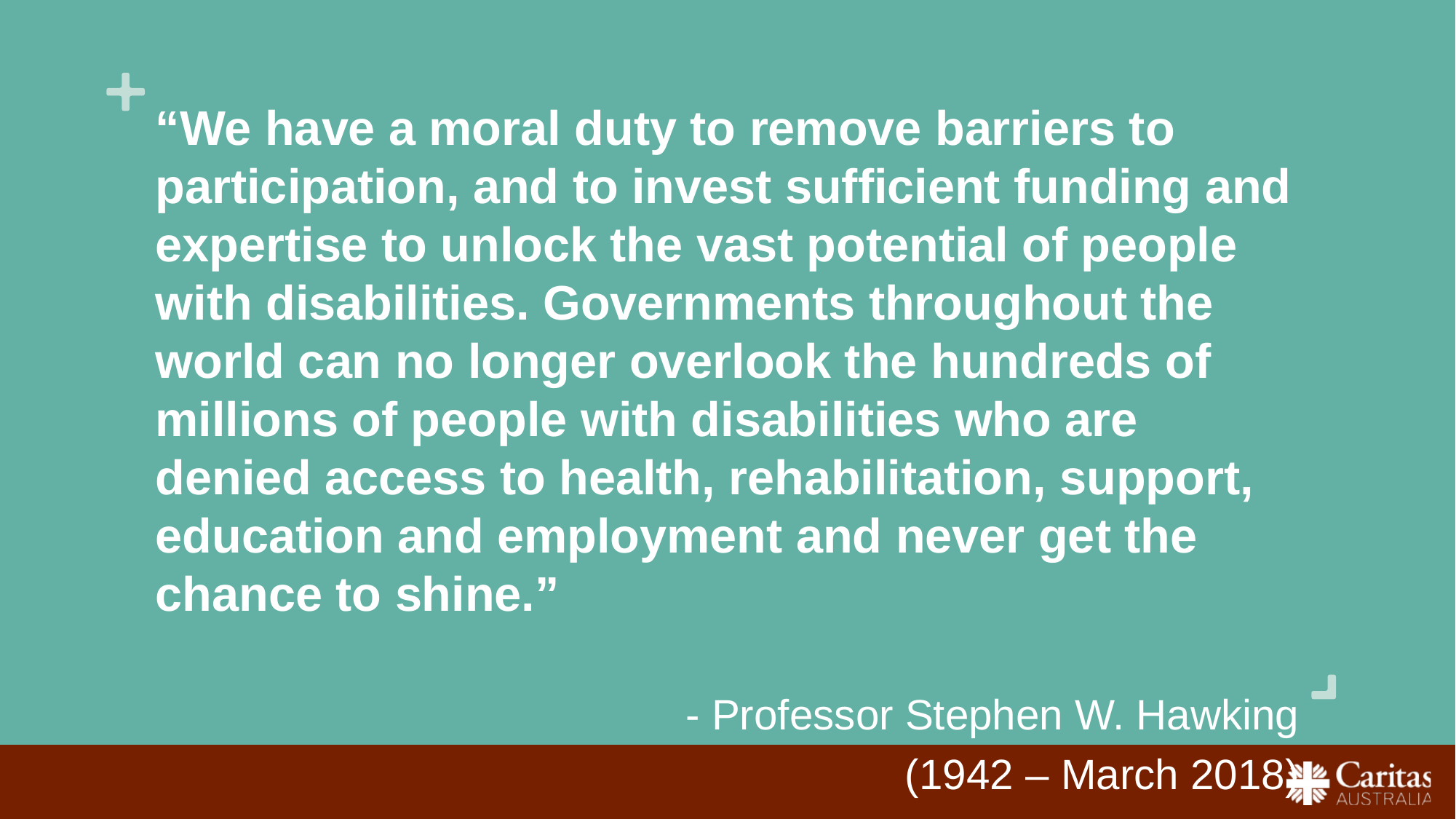

“We have a moral duty to remove barriers to participation, and to invest sufficient funding and expertise to unlock the vast potential of people with disabilities. Governments throughout the world can no longer overlook the hundreds of millions of people with disabilities who are denied access to health, rehabilitation, support, education and employment and never get the chance to shine.”
- Professor Stephen W. Hawking
(1942 – March 2018)